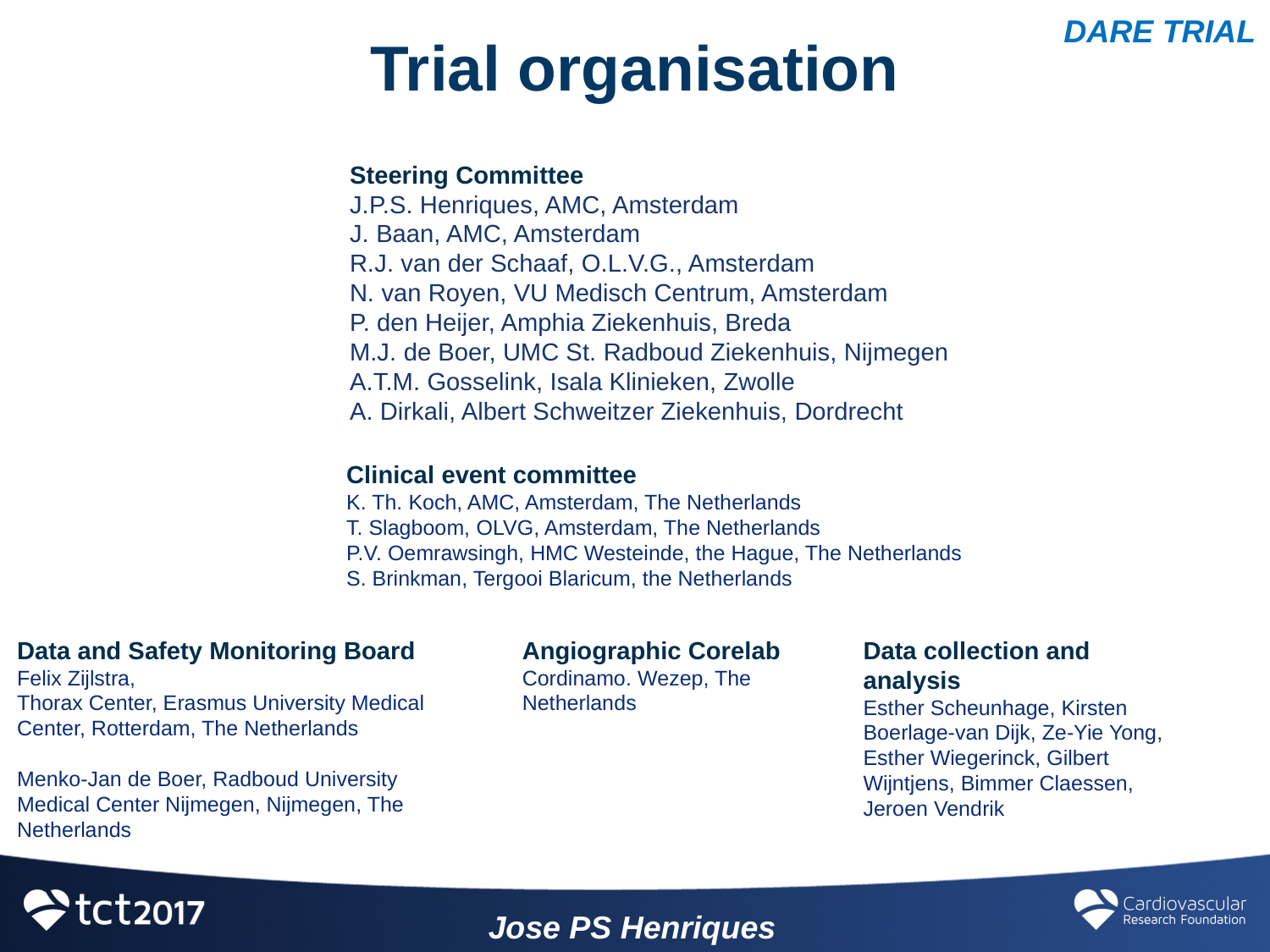

DARE TRIAL
Trial organisation
Steering Committee
J.P.S. Henriques, AMC, Amsterdam
J. Baan, AMC, Amsterdam
R.J. van der Schaaf, O.L.V.G., Amsterdam
N. van Royen, VU Medisch Centrum, Amsterdam
P. den Heijer, Amphia Ziekenhuis, Breda
M.J. de Boer, UMC St. Radboud Ziekenhuis, Nijmegen
A.T.M. Gosselink, Isala Klinieken, Zwolle
A. Dirkali, Albert Schweitzer Ziekenhuis, Dordrecht
Clinical event committee
K. Th. Koch, AMC, Amsterdam, The Netherlands
T. Slagboom, OLVG, Amsterdam, The Netherlands
P.V. Oemrawsingh, HMC Westeinde, the Hague, The Netherlands
S. Brinkman, Tergooi Blaricum, the Netherlands
Data and Safety Monitoring Board
Felix Zijlstra,
Thorax Center, Erasmus University Medical Center, Rotterdam, The Netherlands

Menko-Jan de Boer, Radboud University Medical Center Nijmegen, Nijmegen, The Netherlands
Data collection and  analysis
Esther Scheunhage, Kirsten Boerlage-van Dijk, Ze-Yie Yong, Esther Wiegerinck, Gilbert Wijntjens, Bimmer Claessen, Jeroen Vendrik
Angiographic Corelab
Cordinamo. Wezep, The Netherlands
Jose PS Henriques